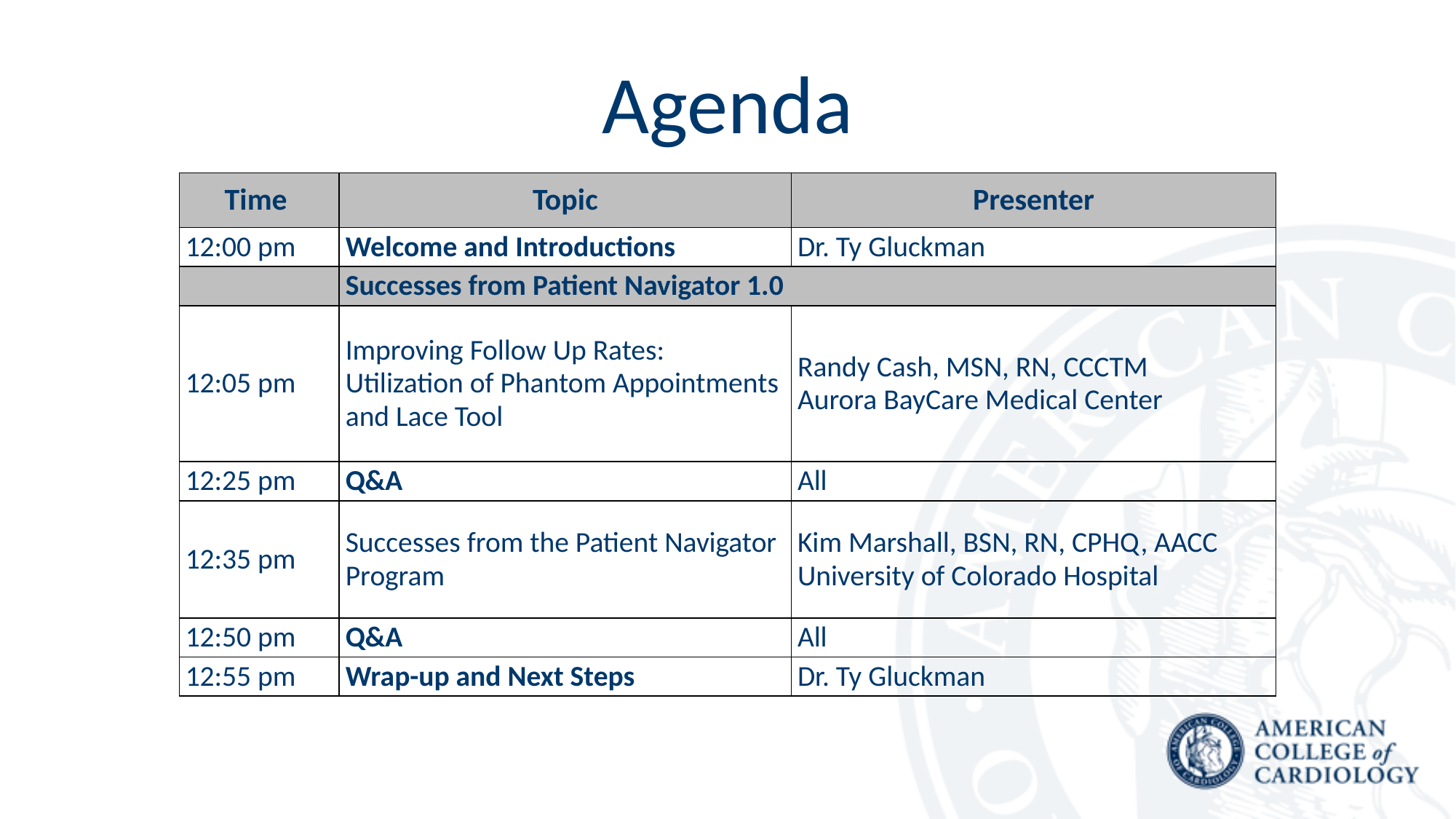

# Agenda
| Time | Topic | Presenter |
| --- | --- | --- |
| 12:00 pm | Welcome and Introductions | Dr. Ty Gluckman |
|  | Successes from Patient Navigator 1.0 |  |
| 12:05 pm | Improving Follow Up Rates: Utilization of Phantom Appointments and Lace Tool | Randy Cash, MSN, RN, CCCTM Aurora BayCare Medical Center |
| 12:25 pm | Q&A | All |
| 12:35 pm | Successes from the Patient Navigator Program | Kim Marshall, BSN, RN, CPHQ, AACC University of Colorado Hospital |
| 12:50 pm | Q&A | All |
| 12:55 pm | Wrap-up and Next Steps | Dr. Ty Gluckman |